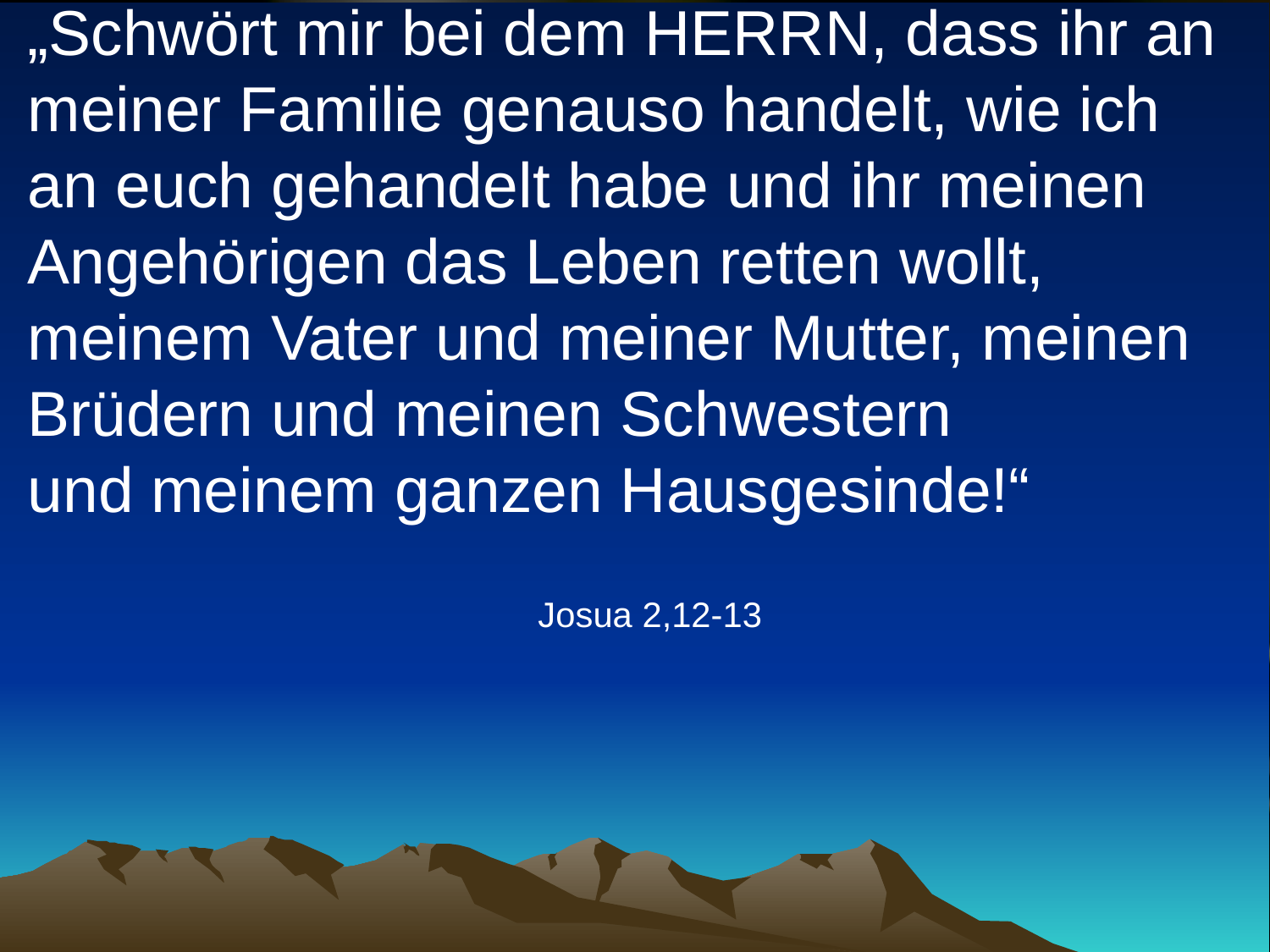

# „Schwört mir bei dem HERRN, dass ihr an meiner Familie genauso handelt, wie ich an euch gehandelt habe und ihr meinen Angehörigen das Leben retten wollt, meinem Vater und meiner Mutter, meinen Brüdern und meinen Schwestern und meinem ganzen Hausgesinde!“
Josua 2,12-13